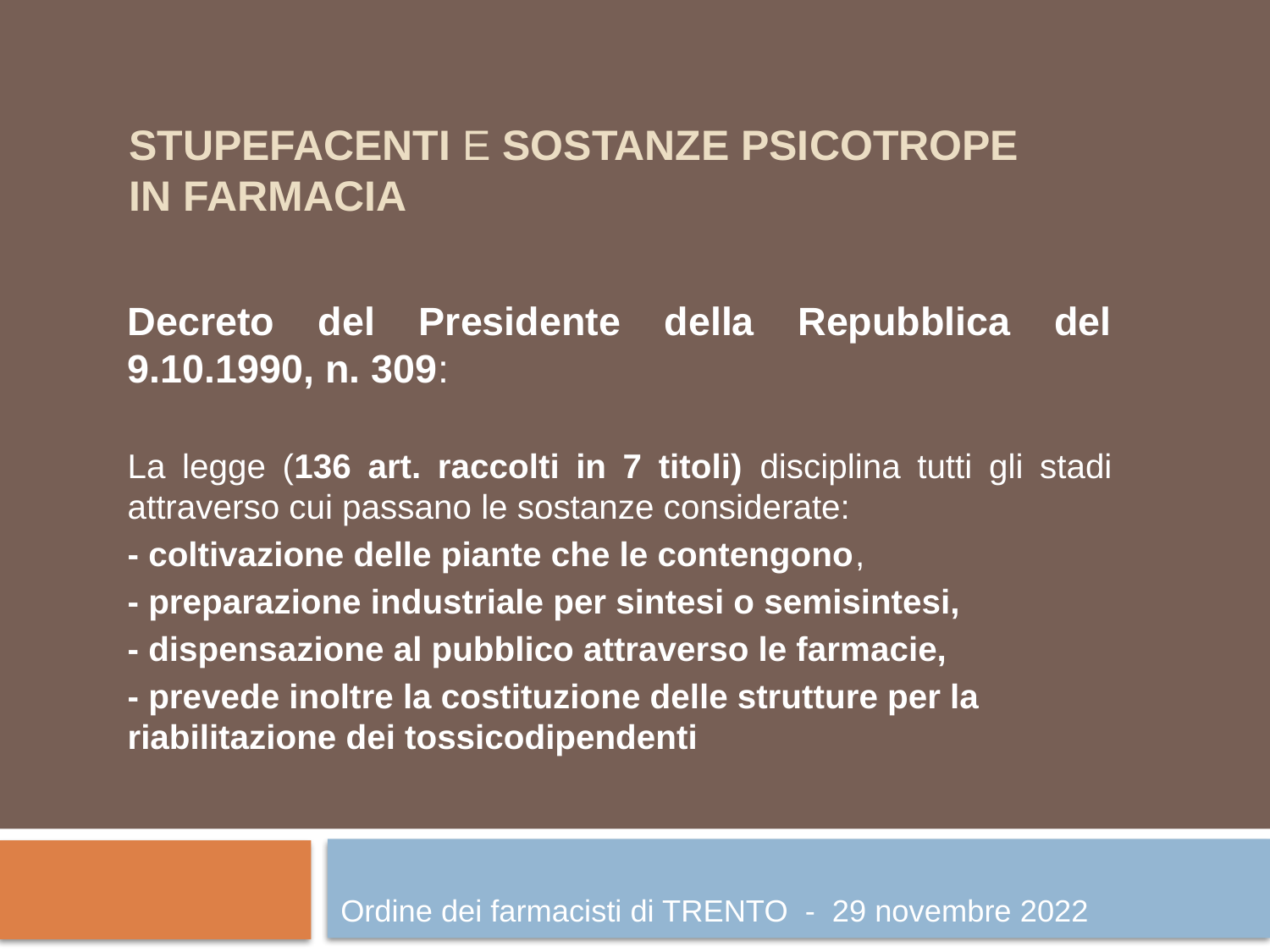

# STUPEFACENTI e SOSTANZE PSICOTROPE in farmacia
Decreto del Presidente della Repubblica del 9.10.1990, n. 309:

La legge (136 art. raccolti in 7 titoli) disciplina tutti gli stadi attraverso cui passano le sostanze considerate:
- coltivazione delle piante che le contengono,
- preparazione industriale per sintesi o semisintesi,
- dispensazione al pubblico attraverso le farmacie,
- prevede inoltre la costituzione delle strutture per la riabilitazione dei tossicodipendenti

Ordine dei farmacisti di TRENTO  -  29 novembre 2022